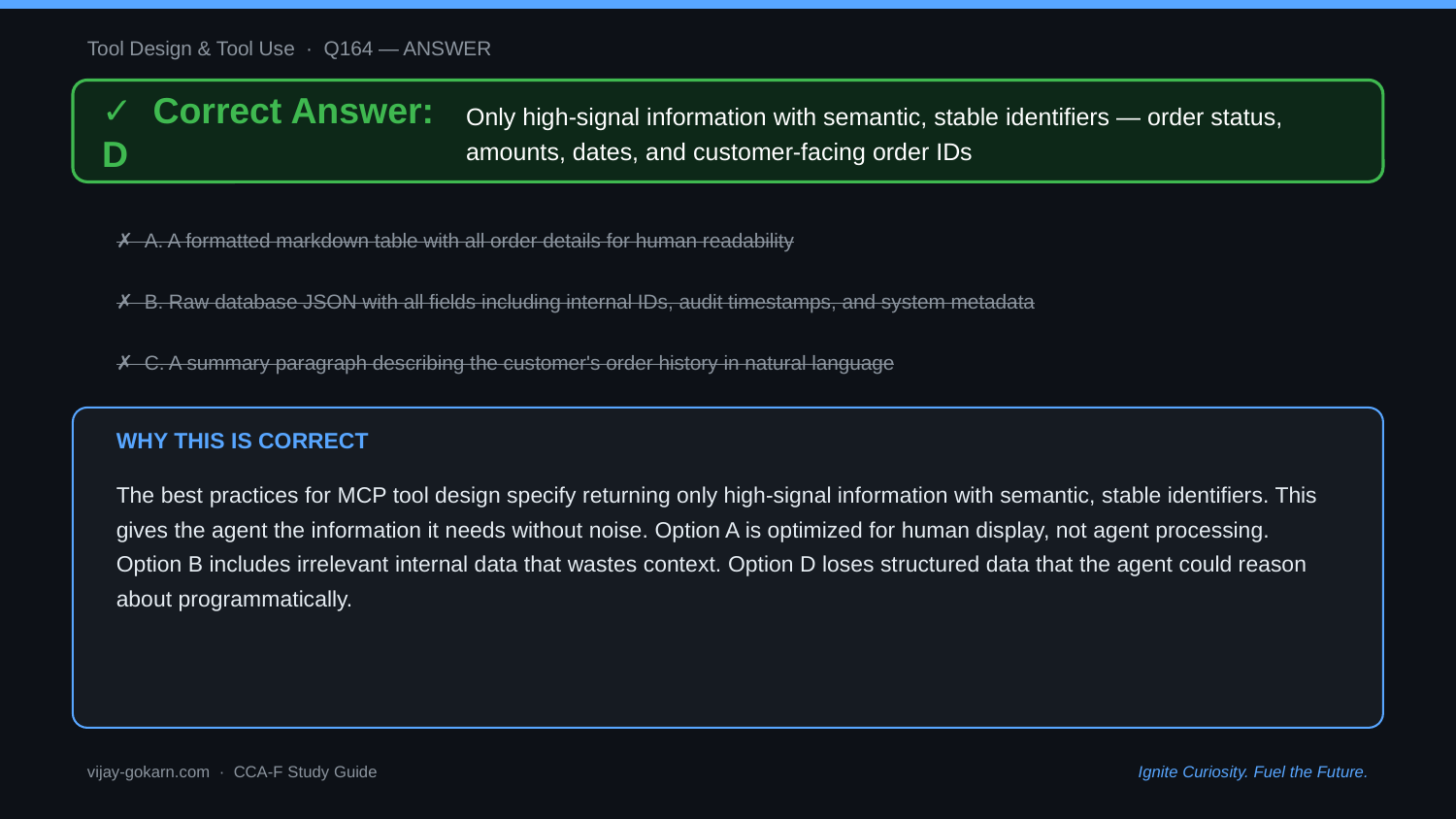

Tool Design & Tool Use  ·  Q164 — ANSWER

✓  Correct Answer: D
Only high-signal information with semantic, stable identifiers — order status, amounts, dates, and customer-facing order IDs
✗  A. A formatted markdown table with all order details for human readability
✗  B. Raw database JSON with all fields including internal IDs, audit timestamps, and system metadata
✗  C. A summary paragraph describing the customer's order history in natural language

WHY THIS IS CORRECT
The best practices for MCP tool design specify returning only high-signal information with semantic, stable identifiers. This gives the agent the information it needs without noise. Option A is optimized for human display, not agent processing. Option B includes irrelevant internal data that wastes context. Option D loses structured data that the agent could reason about programmatically.
vijay-gokarn.com  ·  CCA-F Study Guide
Ignite Curiosity. Fuel the Future.